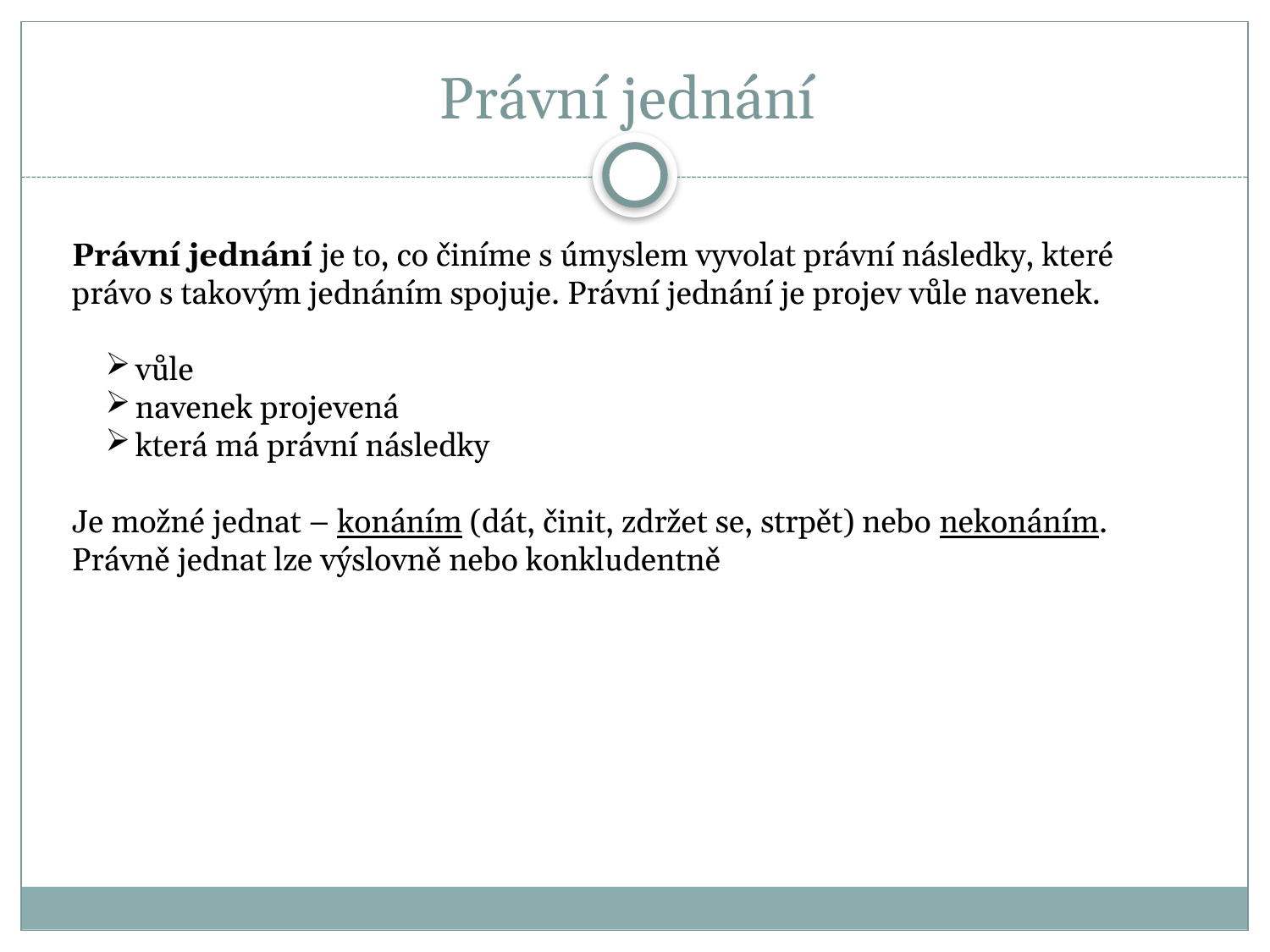

# Právní jednání
Právní jednání je to, co činíme s úmyslem vyvolat právní následky, které právo s takovým jednáním spojuje. Právní jednání je projev vůle navenek.

vůle
navenek projevená
která má právní následky

Je možné jednat – konáním (dát, činit, zdržet se, strpět) nebo nekonáním.
Právně jednat lze výslovně nebo konkludentně